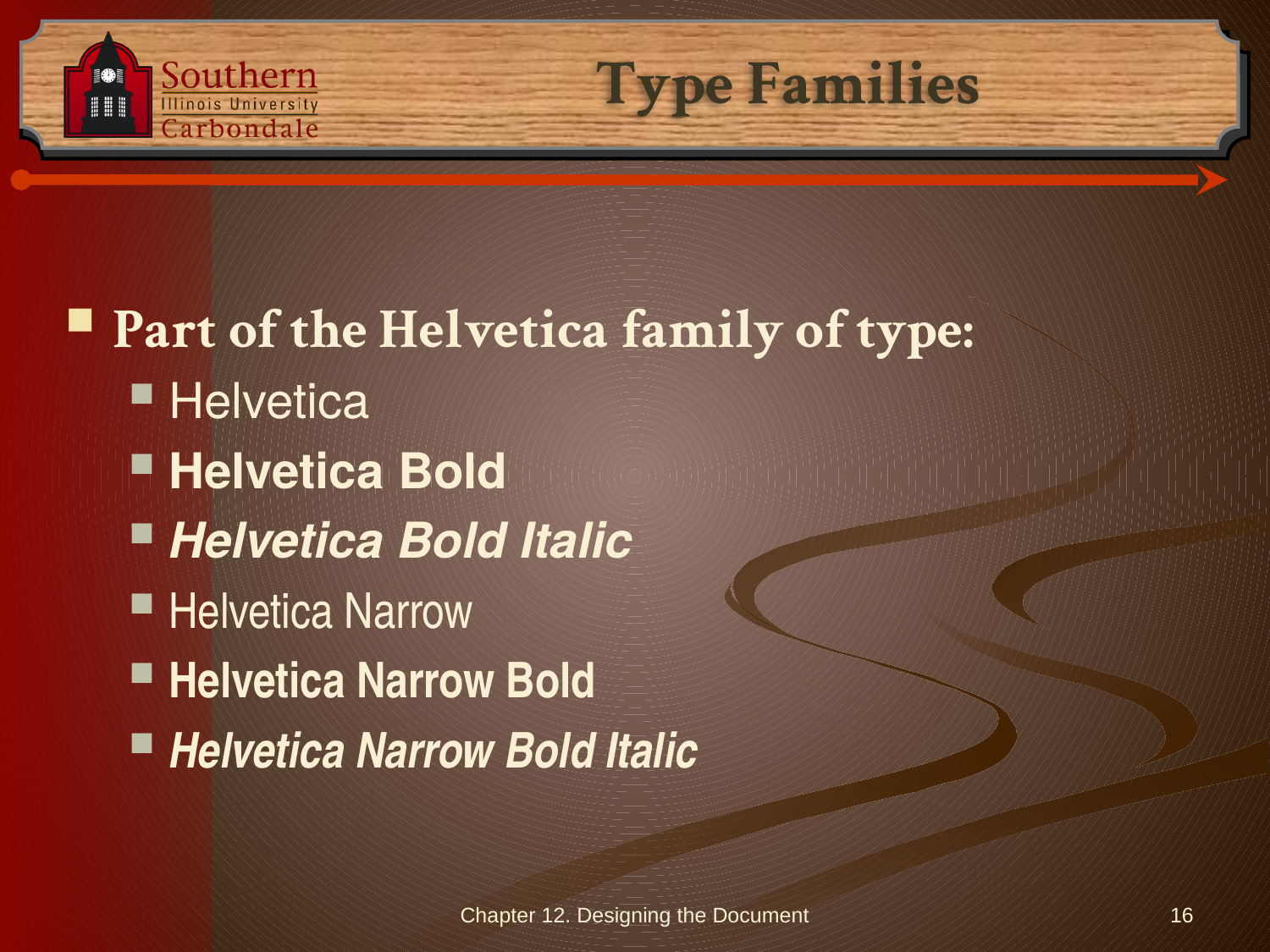

# Type Families
Part of the Helvetica family of type:
Helvetica
Helvetica Bold
Helvetica Bold Italic
Helvetica Narrow
Helvetica Narrow Bold
Helvetica Narrow Bold Italic
Chapter 12. Designing the Document
16